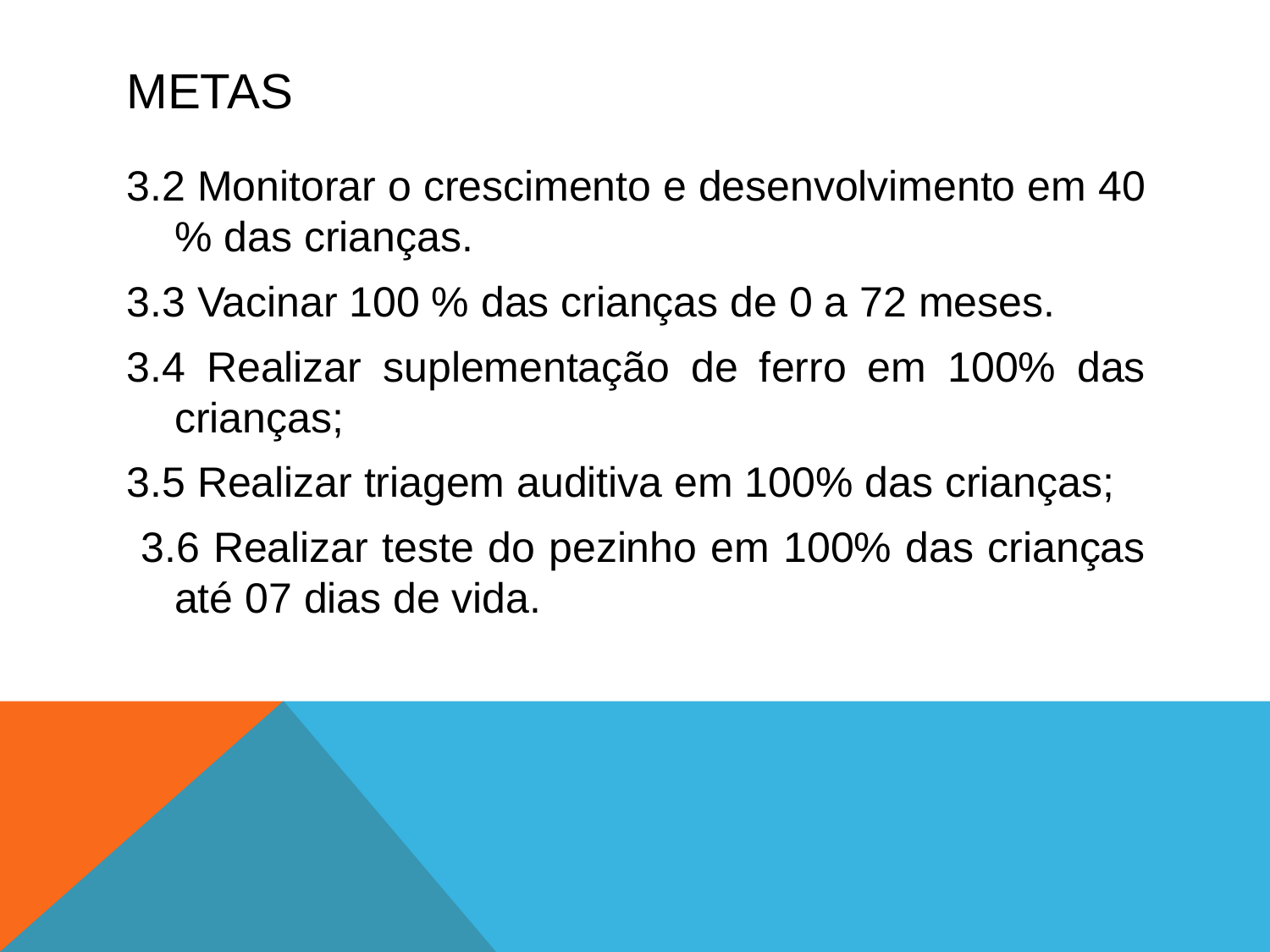

# METAS
3.2 Monitorar o crescimento e desenvolvimento em 40 % das crianças.
3.3 Vacinar 100 % das crianças de 0 a 72 meses.
3.4 Realizar suplementação de ferro em 100% das crianças;
3.5 Realizar triagem auditiva em 100% das crianças;
 3.6 Realizar teste do pezinho em 100% das crianças até 07 dias de vida.